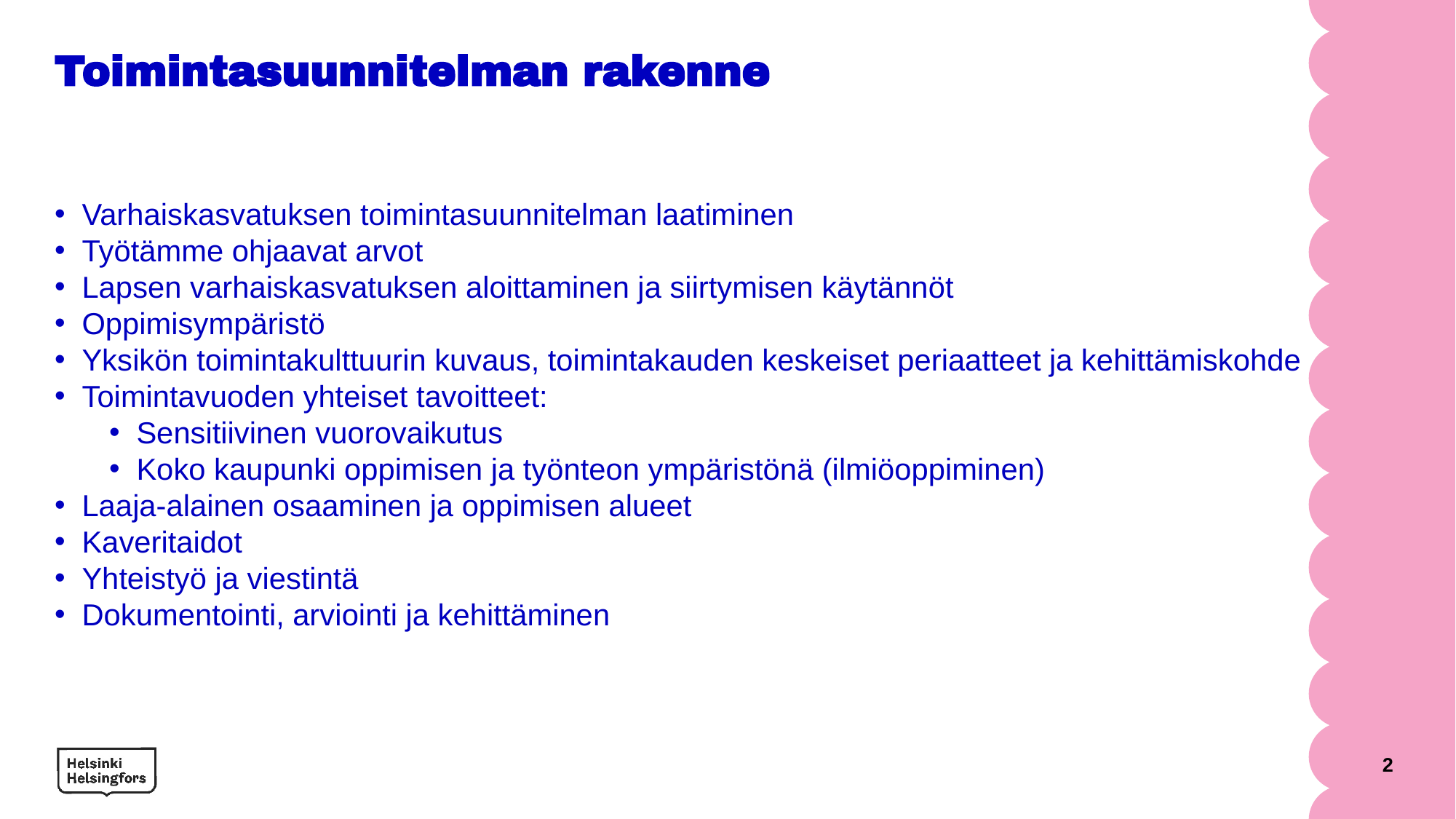

# Toimintasuunnitelman rakenne

Varhaiskasvatuksen toimintasuunnitelman laatiminen
Työtämme ohjaavat arvot
Lapsen varhaiskasvatuksen aloittaminen ja siirtymisen käytännöt
Oppimisympäristö
Yksikön toimintakulttuurin kuvaus, toimintakauden keskeiset periaatteet ja kehittämiskohde
Toimintavuoden yhteiset tavoitteet:
Sensitiivinen vuorovaikutus
Koko kaupunki oppimisen ja työnteon ympäristönä (ilmiöoppiminen)
Laaja-alainen osaaminen ja oppimisen alueet
Kaveritaidot
Yhteistyö ja viestintä
Dokumentointi, arviointi ja kehittäminen

2